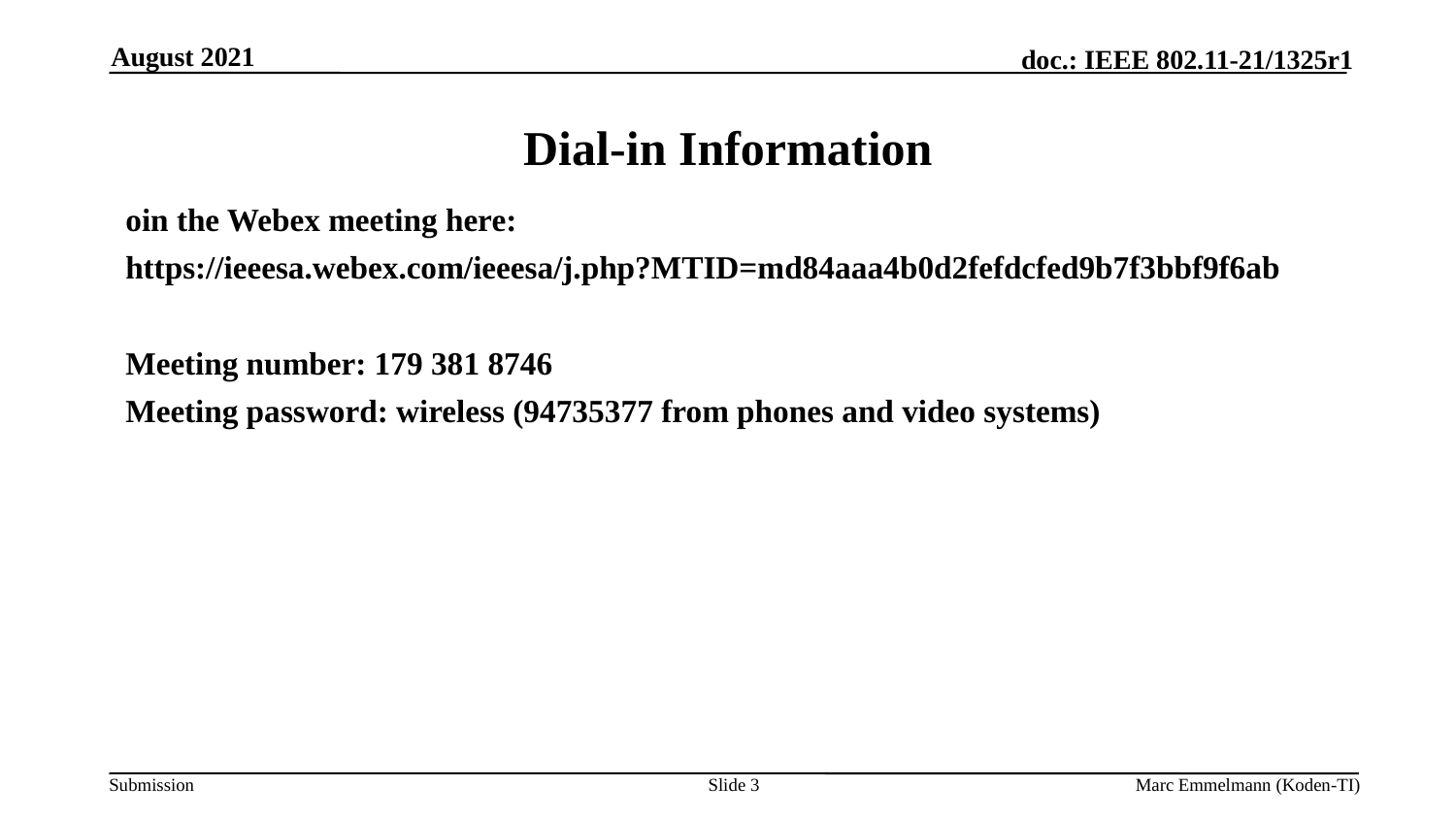

August 2021
# Dial-in Information
oin the Webex meeting here:
https://ieeesa.webex.com/ieeesa/j.php?MTID=md84aaa4b0d2fefdcfed9b7f3bbf9f6ab

Meeting number: 179 381 8746
Meeting password: wireless (94735377 from phones and video systems)

Slide 3
Marc Emmelmann (Koden-TI)